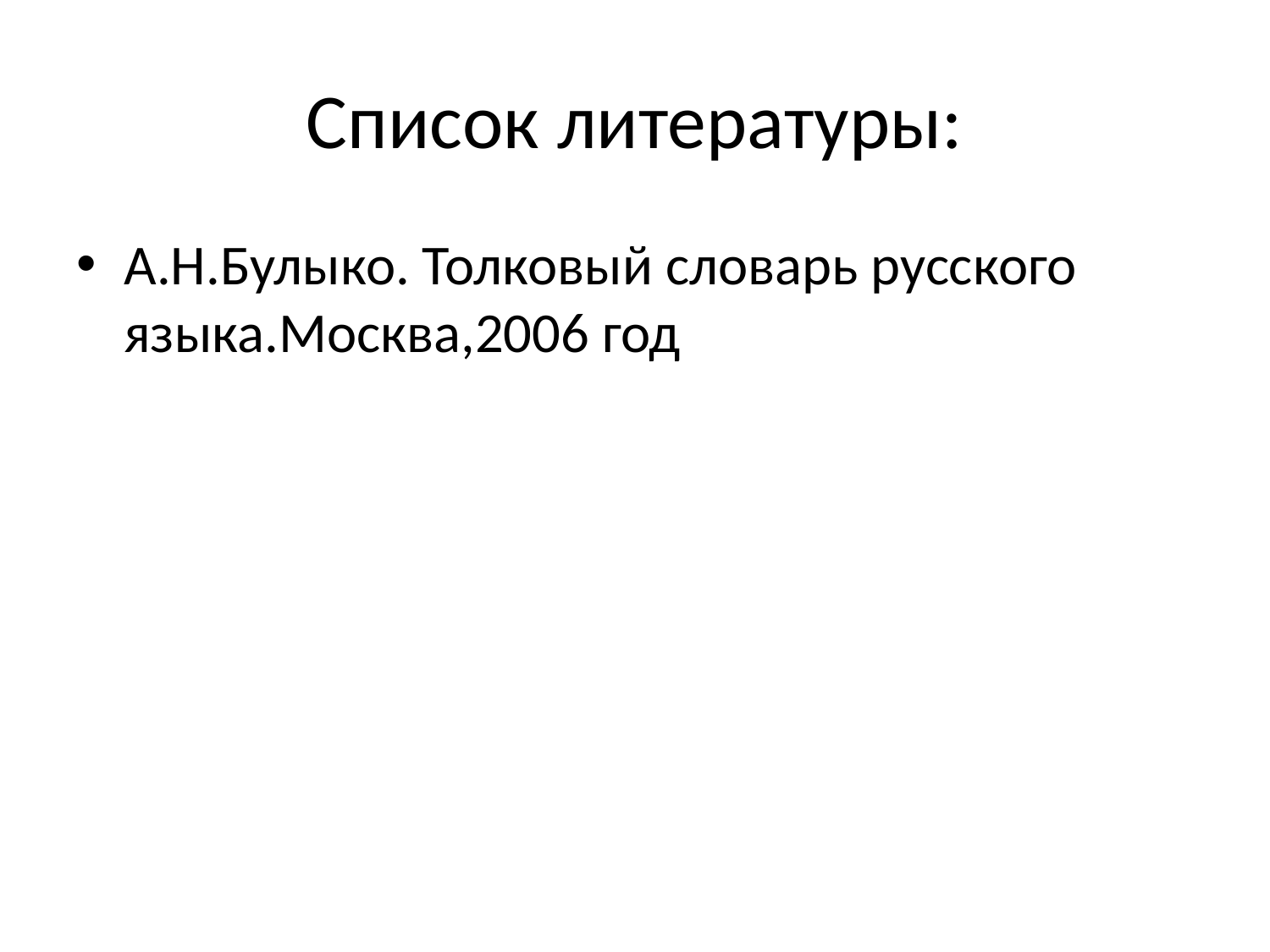

# Список литературы:
А.Н.Булыко. Толковый словарь русского языка.Москва,2006 год